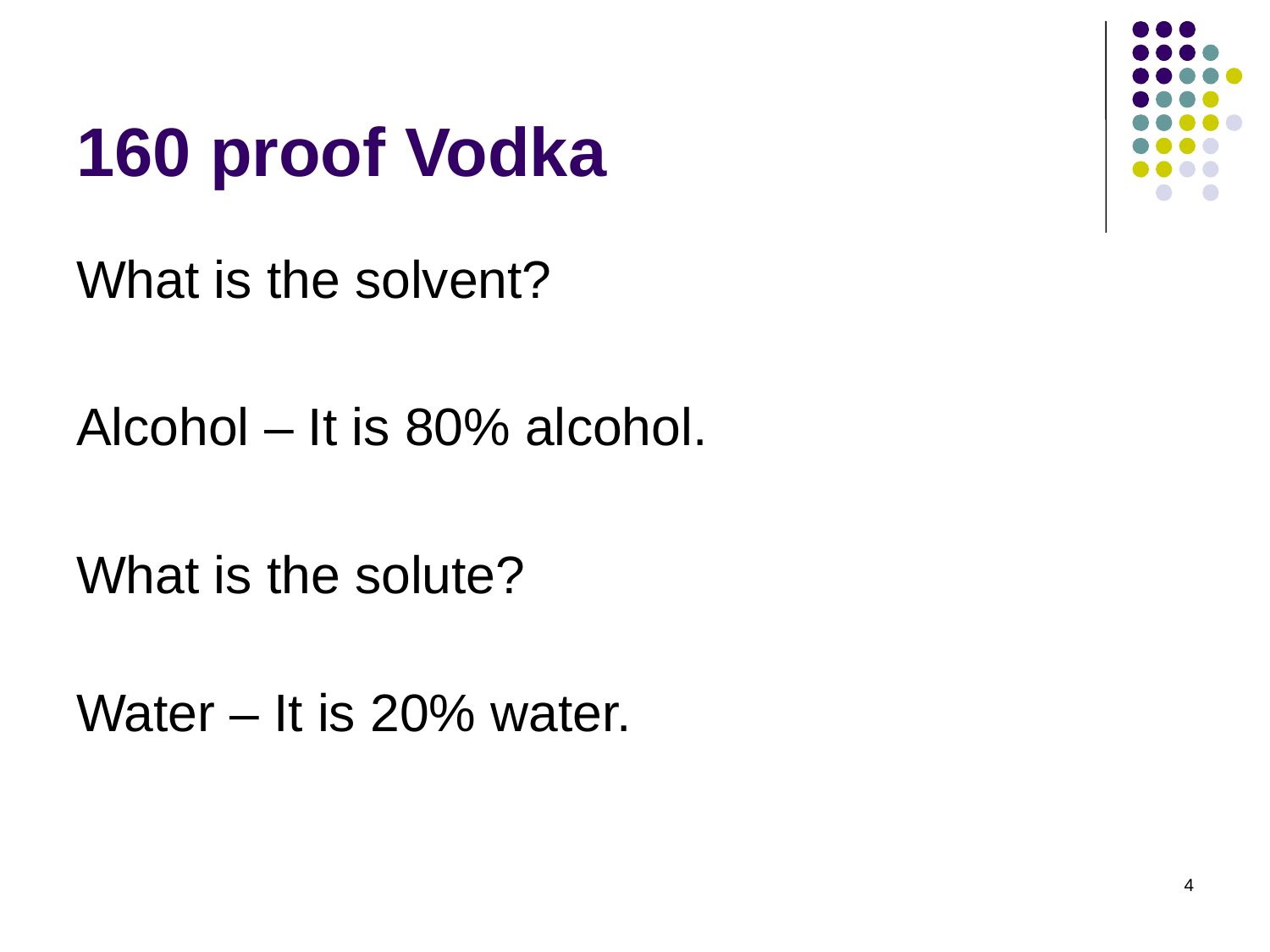

# 160 proof Vodka
What is the solvent?

Alcohol – It is 80% alcohol.

What is the solute?
Water – It is 20% water.
4